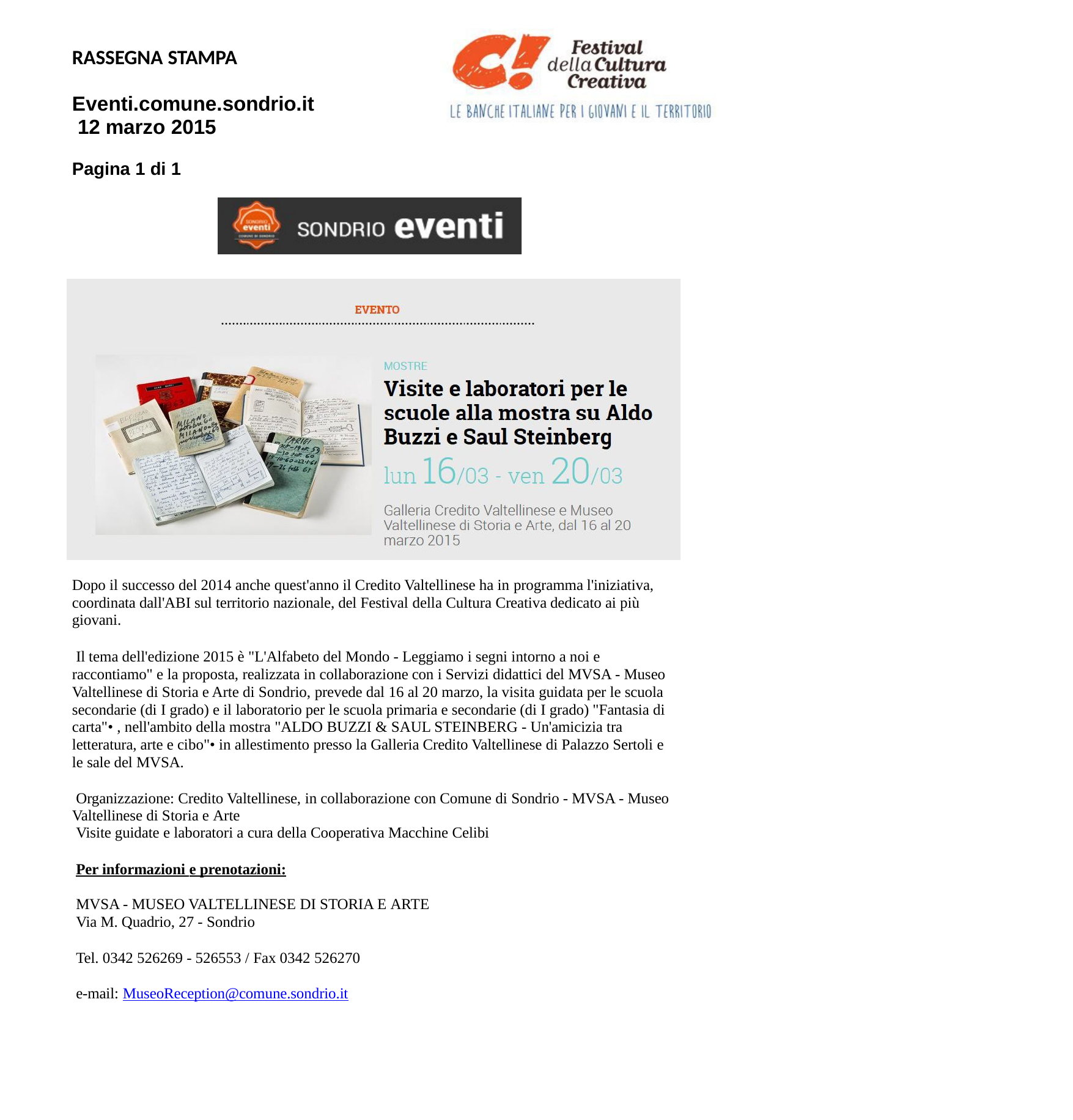

RASSEGNA STAMPA

Eventi.comune.sondrio.it  12 marzo 2015
Pagina 1 di 1

Dopo il successo del 2014 anche quest'anno il Credito Valtellinese ha in programma l'iniziativa,  coordinata dall'ABI sul territorio nazionale, del Festival della Cultura Creativa dedicato ai più  giovani.

Il tema dell'edizione 2015 è "L'Alfabeto del Mondo - Leggiamo i segni intorno a noi e  raccontiamo" e la proposta, realizzata in collaborazione con i Servizi didattici del MVSA - Museo  Valtellinese di Storia e Arte di Sondrio, prevede dal 16 al 20 marzo, la visita guidata per le scuola  secondarie (di I grado) e il laboratorio per le scuola primaria e secondarie (di I grado) "Fantasia di  carta"• , nell'ambito della mostra "ALDO BUZZI & SAUL STEINBERG - Un'amicizia tra  letteratura, arte e cibo"• in allestimento presso la Galleria Credito Valtellinese di Palazzo Sertoli e  le sale del MVSA.

Organizzazione: Credito Valtellinese, in collaborazione con Comune di Sondrio - MVSA - Museo  Valtellinese di Storia e Arte
Visite guidate e laboratori a cura della Cooperativa Macchine Celibi

Per informazioni e prenotazioni:

MVSA - MUSEO VALTELLINESE DI STORIA E ARTE
Via M. Quadrio, 27 - Sondrio

Tel. 0342 526269 - 526553 / Fax 0342 526270

e-mail: MuseoReception@comune.sondrio.it